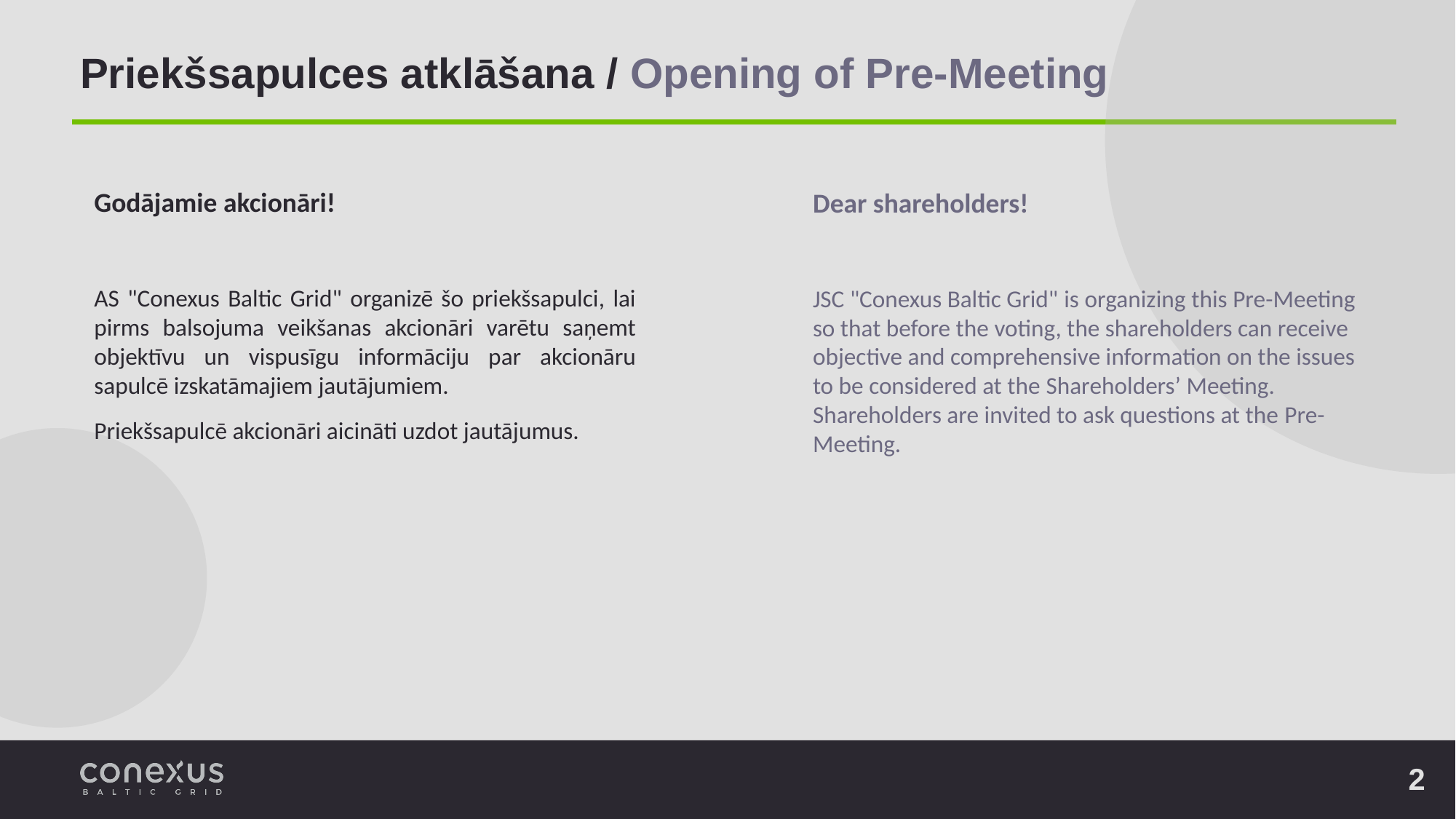

Priekšsapulces atklāšana / Opening of Pre-Meeting
Godājamie akcionāri!
Dear shareholders!
AS "Conexus Baltic Grid" organizē šo priekšsapulci, lai pirms balsojuma veikšanas akcionāri varētu saņemt objektīvu un vispusīgu informāciju par akcionāru sapulcē izskatāmajiem jautājumiem.

Priekšsapulcē akcionāri aicināti uzdot jautājumus.
JSC "Conexus Baltic Grid" is organizing this Pre-Meeting so that before the voting, the shareholders can receive objective and comprehensive information on the issues to be considered at the Shareholders’ Meeting.
Shareholders are invited to ask questions at the Pre-Meeting.